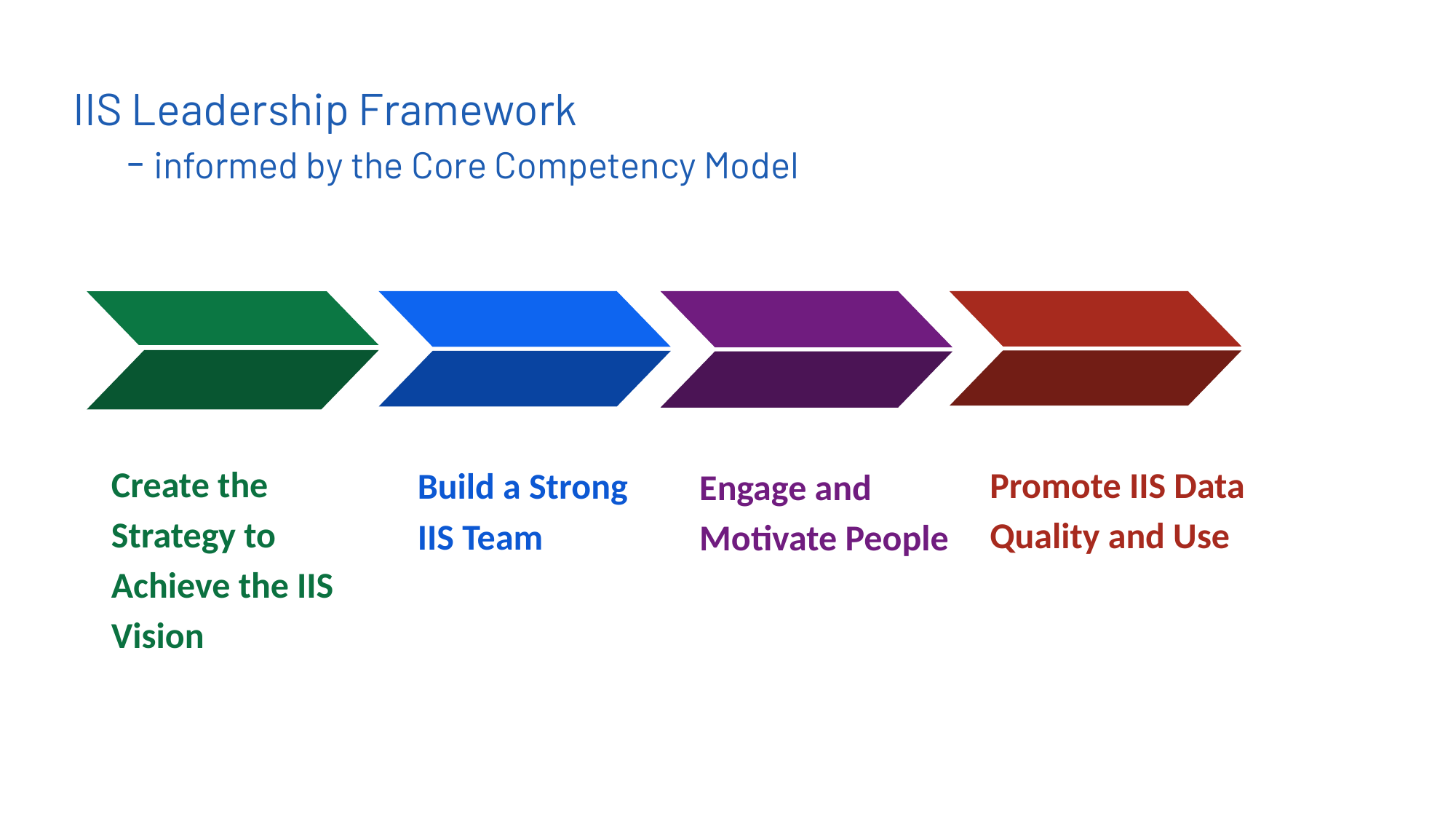

# IIS Leadership Framework
- informed by the Core Competency Model

Engage and Motivate People

Build a Strong
IIS Team

Promote IIS Data Quality and Use

Create the
Strategy to
Achieve the IIS Vision